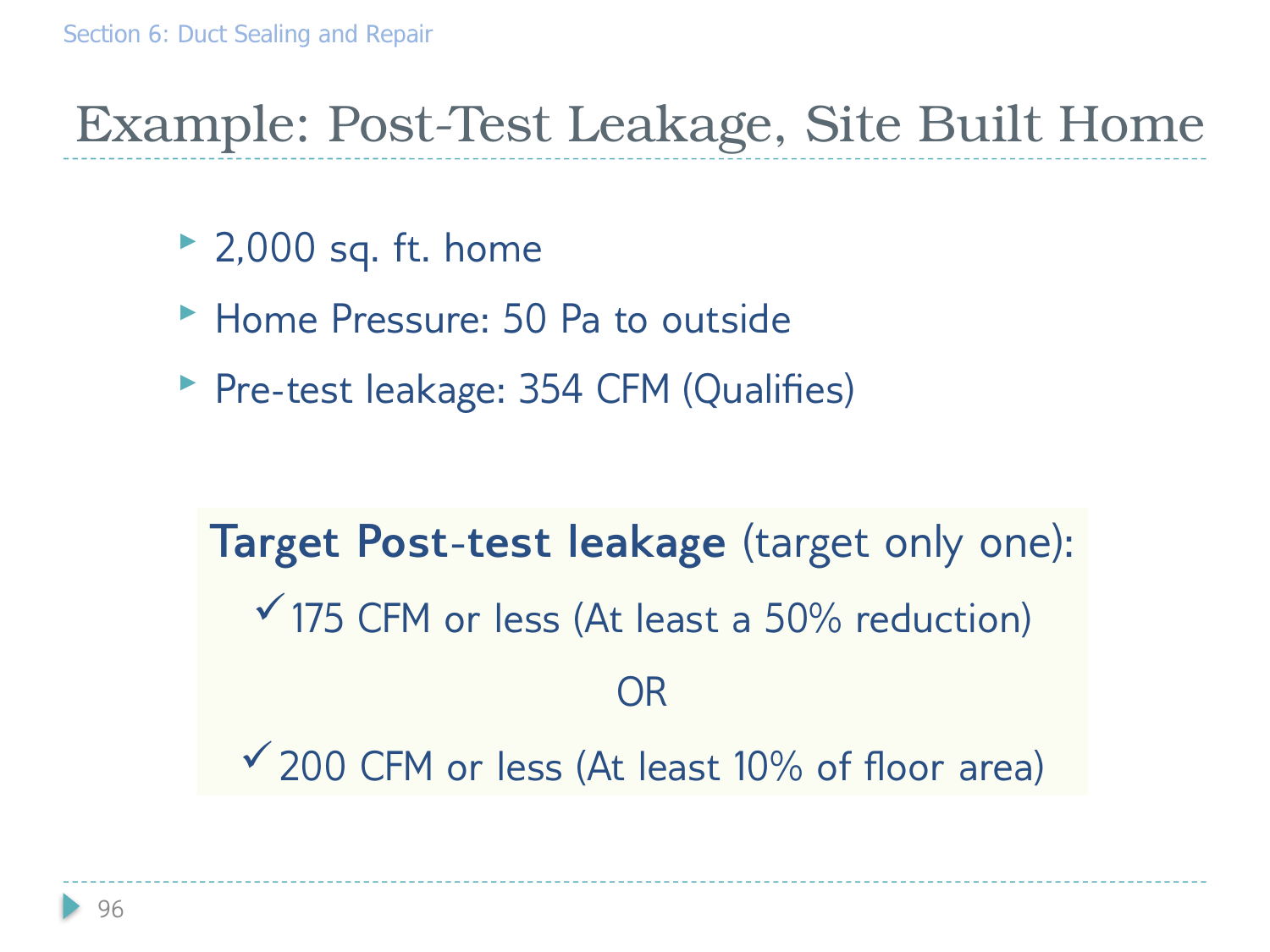

Section 6: Duct Sealing and Repair
# Example: Post-Test Leakage, Site Built Home
2,000 sq. ft. home
Home Pressure: 50 Pa to outside
Pre-test leakage: 354 CFM (Qualifies)
Target Post-test leakage (target only one):
175 CFM or less (At least a 50% reduction)
OR
200 CFM or less (At least 10% of floor area)
96